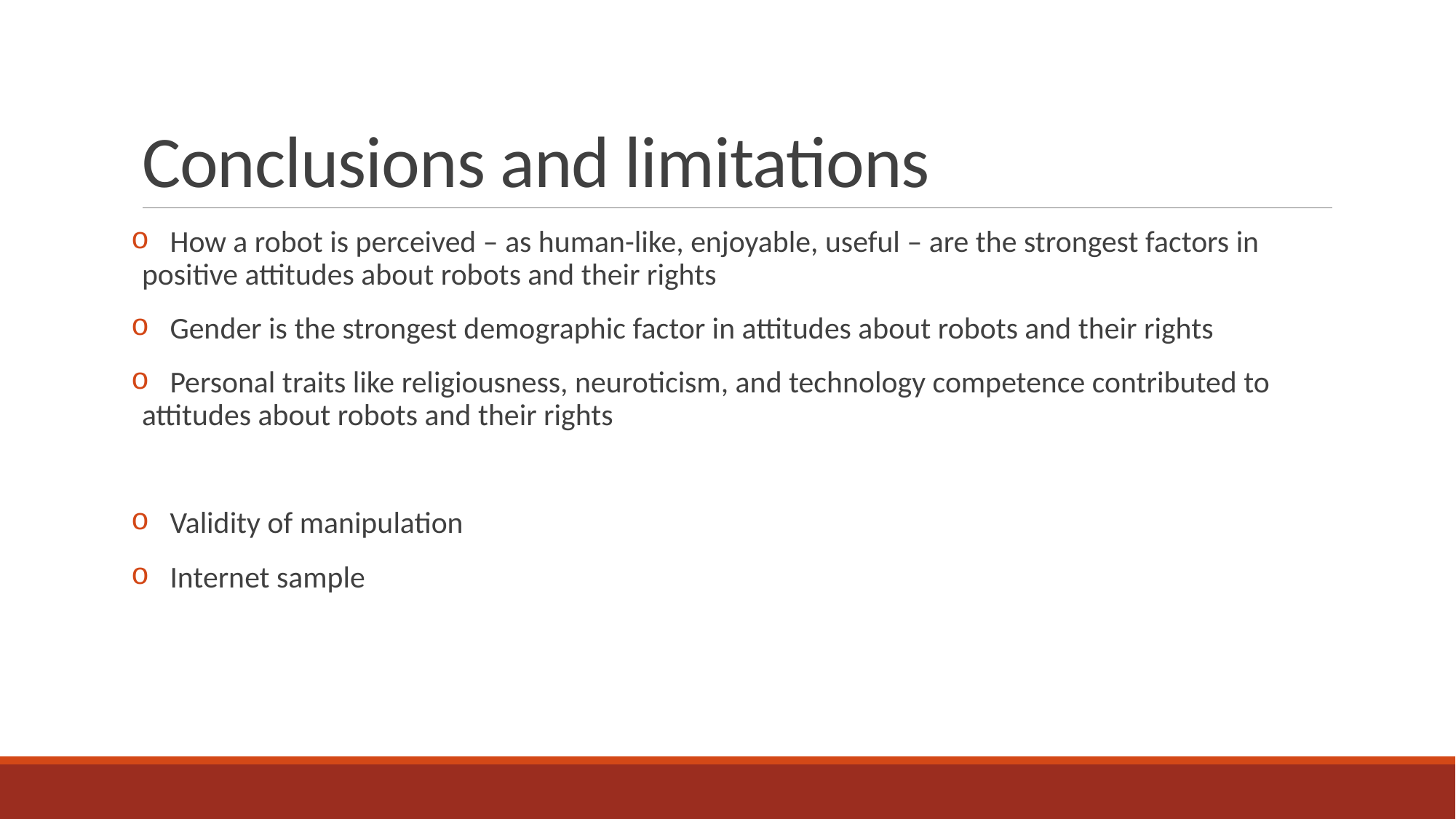

# Conclusions and limitations
   How a robot is perceived – as human-like, enjoyable, useful – are the strongest factors in positive attitudes about robots and their rights
   Gender is the strongest demographic factor in attitudes about robots and their rights
   Personal traits like religiousness, neuroticism, and technology competence contributed to attitudes about robots and their rights

   Validity of manipulation
   Internet sample